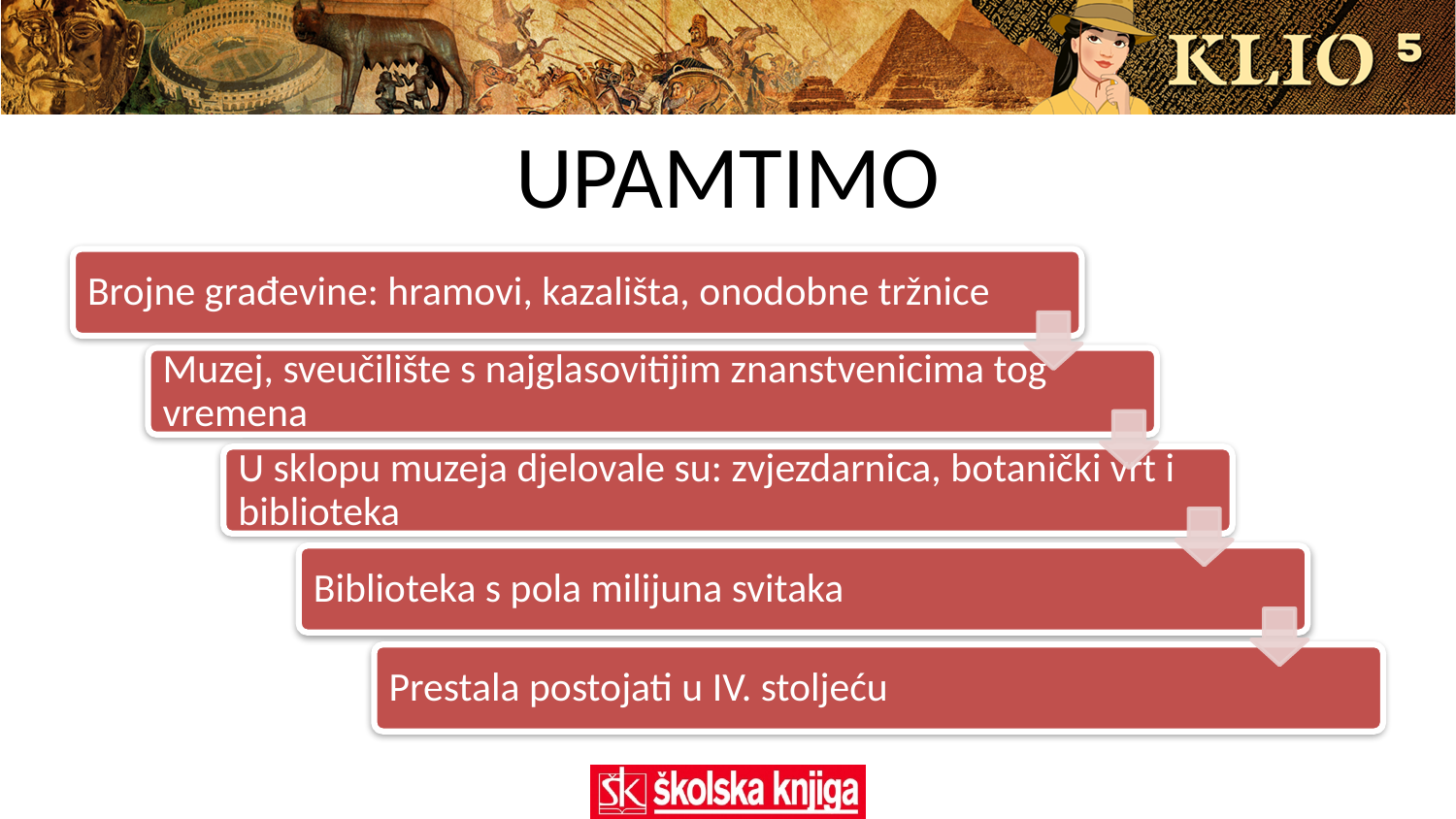

# UPAMTIMO
Brojne građevine: hramovi, kazališta, onodobne tržnice
Muzej, sveučilište s najglasovitijim znanstvenicima tog vremena
U sklopu muzeja djelovale su: zvjezdarnica, botanički vrt i biblioteka
Biblioteka s pola milijuna svitaka
Prestala postojati u IV. stoljeću